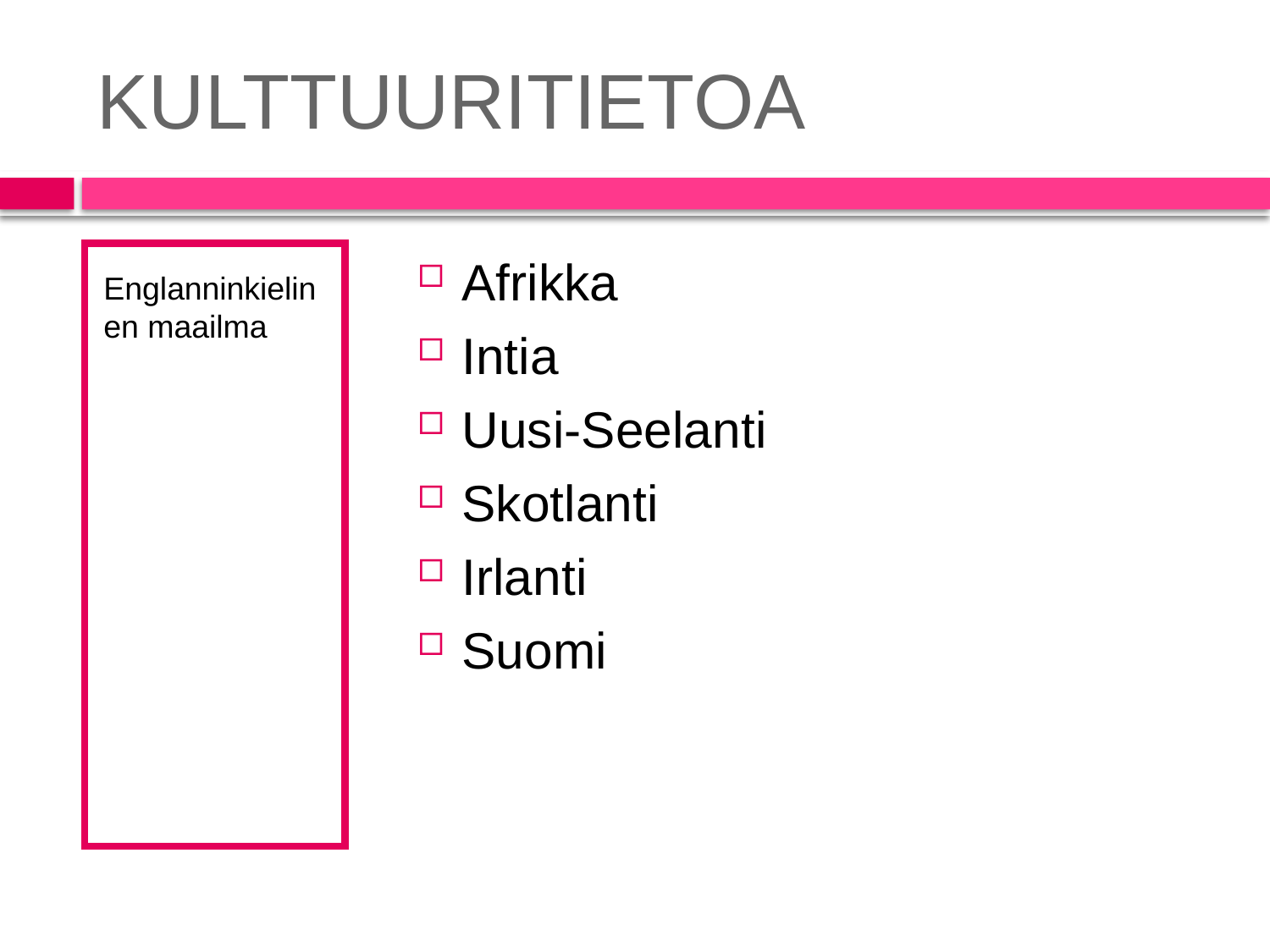

# KULTTUURITIETOA
Englanninkielinen maailma
Afrikka
Intia
Uusi-Seelanti
Skotlanti
Irlanti
Suomi